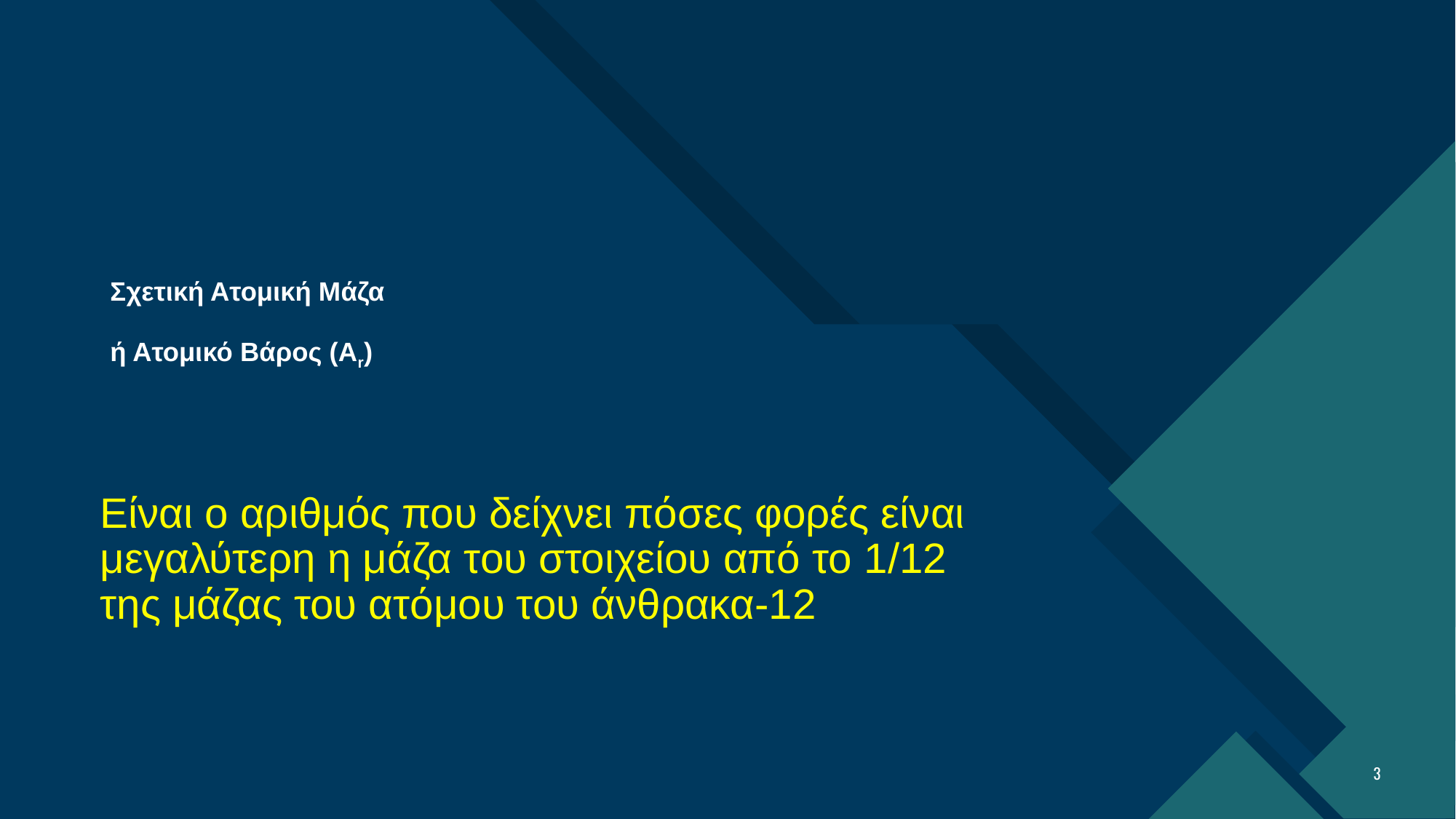

# Σχετική Ατομική Μάζα ή Ατομικό Βάρος (Αr)
Είναι ο αριθμός που δείχνει πόσες φορές είναι μεγαλύτερη η μάζα του στοιχείου από το 1/12 της μάζας του ατόμου του άνθρακα-12
3